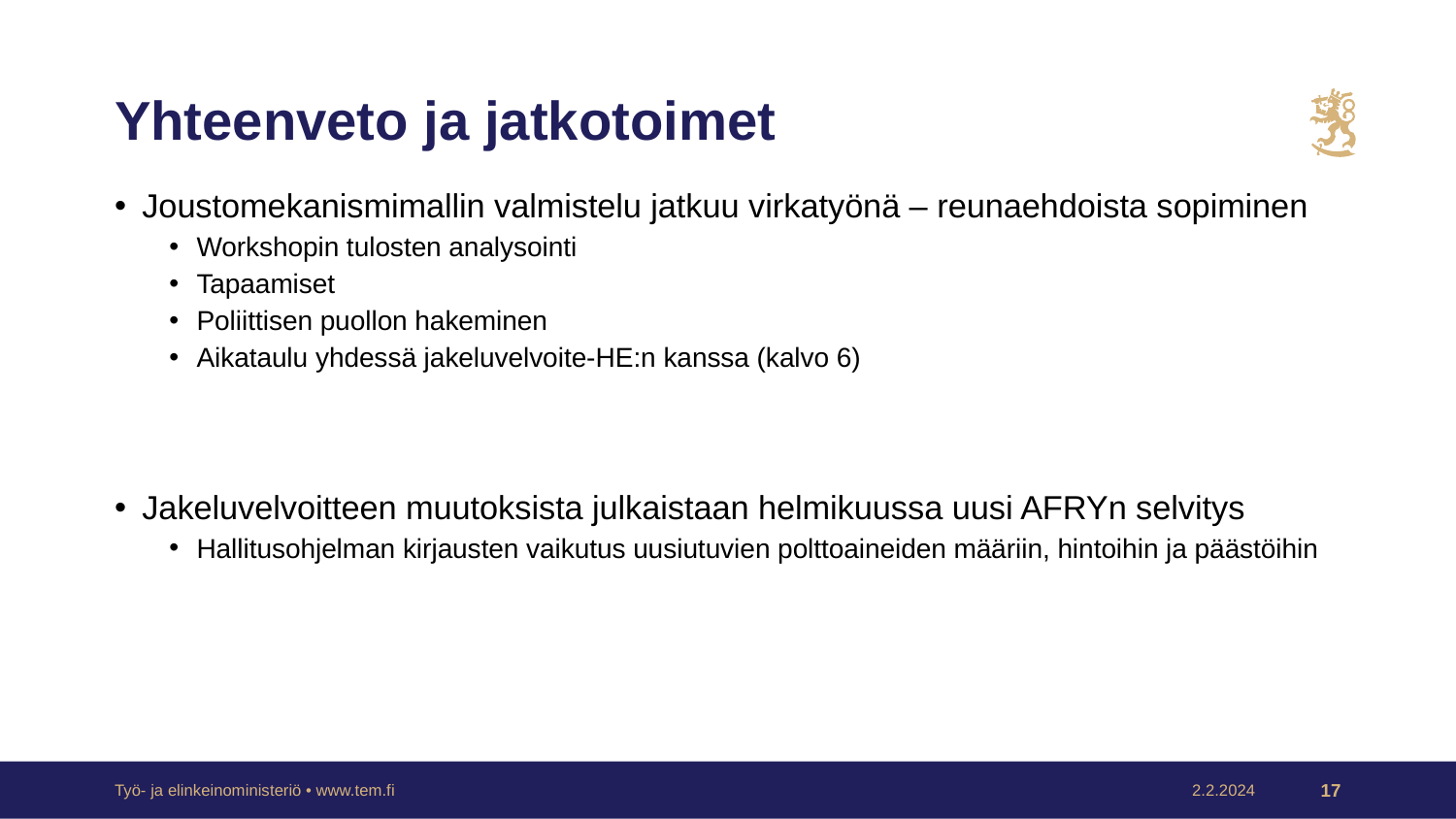

# Yhteenveto ja jatkotoimet
Joustomekanismimallin valmistelu jatkuu virkatyönä – reunaehdoista sopiminen
Workshopin tulosten analysointi
Tapaamiset
Poliittisen puollon hakeminen
Aikataulu yhdessä jakeluvelvoite-HE:n kanssa (kalvo 6)

Jakeluvelvoitteen muutoksista julkaistaan helmikuussa uusi AFRYn selvitys
Hallitusohjelman kirjausten vaikutus uusiutuvien polttoaineiden määriin, hintoihin ja päästöihin

Työ- ja elinkeinoministeriö • www.tem.fi
2.2.2024
17